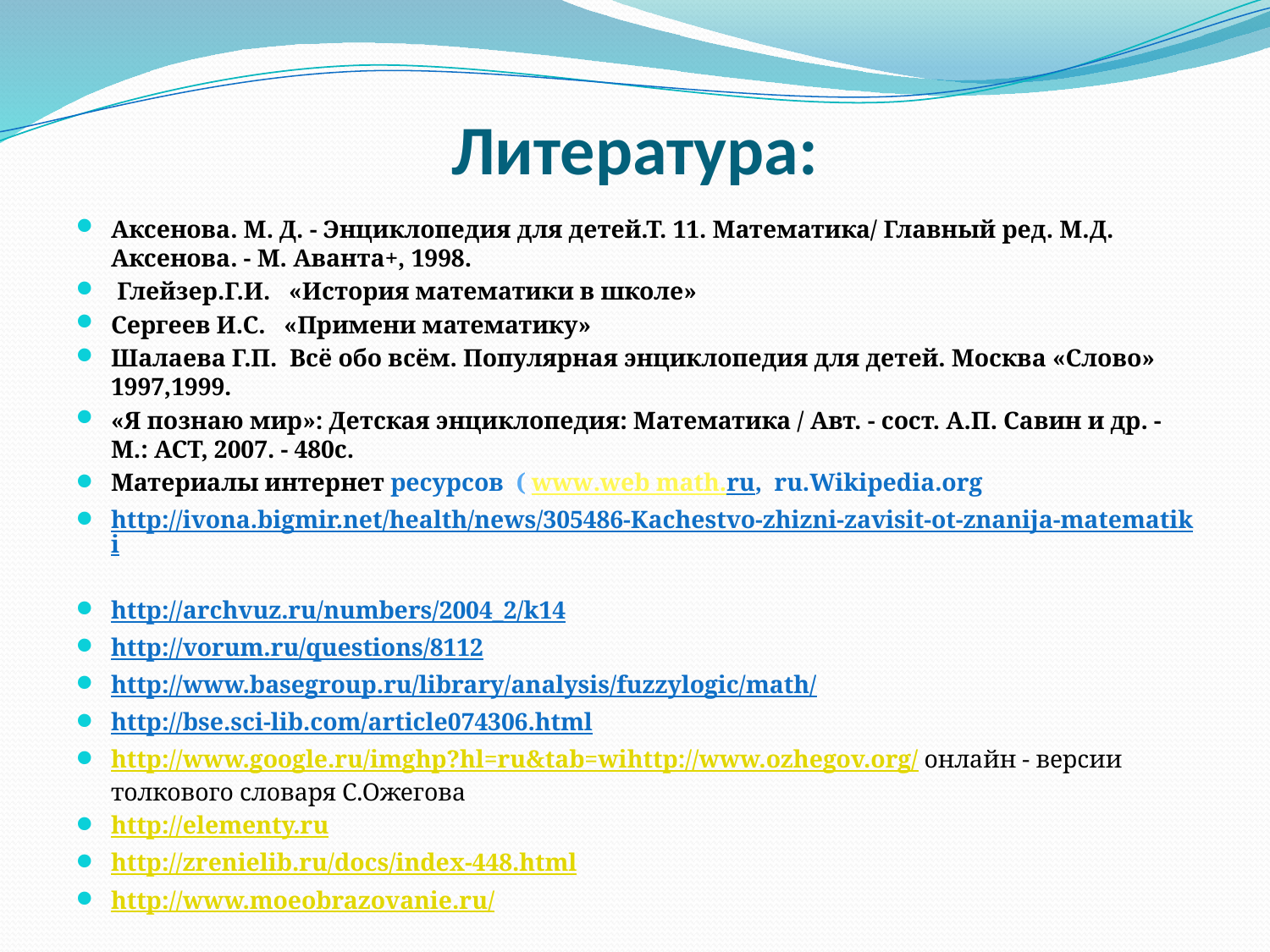

# Литература:
Аксенова. М. Д. - Энциклопедия для детей.Т. 11. Математика/ Главный ред. М.Д. Аксенова. - М. Аванта+, 1998.
 Глейзер.Г.И.   «История математики в школе»
Сергеев И.С.   «Примени математику»
Шалаева Г.П.  Всё обо всём. Популярная энциклопедия для детей. Москва «Слово»  1997,1999.
«Я познаю мир»: Детская энциклопедия: Математика / Авт. - сост. А.П. Савин и др. - М.: АСТ, 2007. - 480с.
Материалы интернет ресурсов  ( www.web math.ru,  ru.Wikipedia.org
http://ivona.bigmir.net/health/news/305486-Kachestvo-zhizni-zavisit-ot-znanija-matematiki
http://archvuz.ru/numbers/2004_2/k14
http://vorum.ru/questions/8112
http://www.basegroup.ru/library/analysis/fuzzylogic/math/
http://bse.sci-lib.com/article074306.html
http://www.google.ru/imghp?hl=ru&tab=wihttp://www.ozhegov.org/ онлайн - версии толкового словаря С.Ожегова
http://elementy.ru
http://zrenielib.ru/docs/index-448.html
http://www.moeobrazovanie.ru/